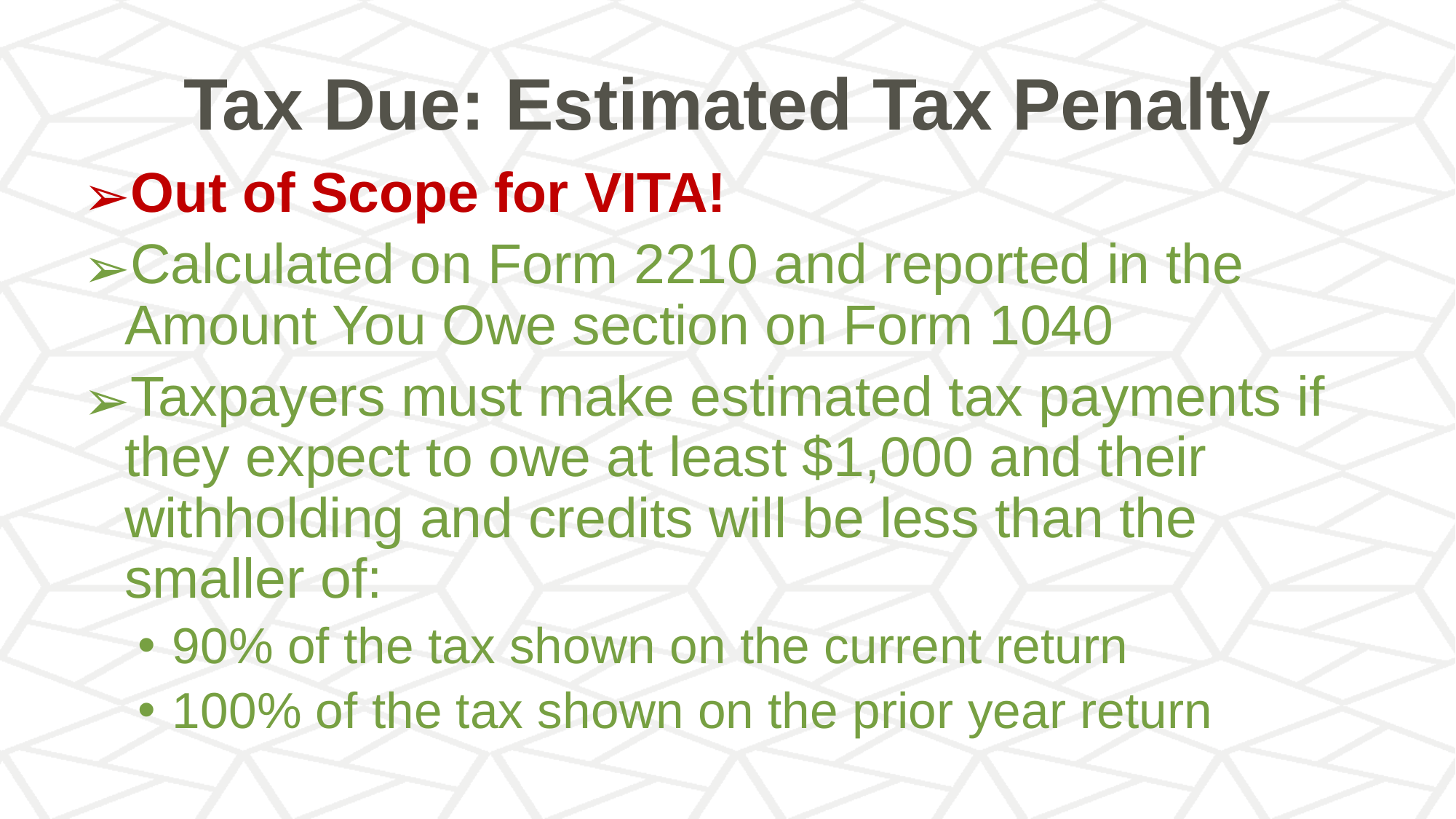

# Tax Due: Estimated Tax Penalty
Out of Scope for VITA!
Calculated on Form 2210 and reported in the Amount You Owe section on Form 1040
Taxpayers must make estimated tax payments if they expect to owe at least $1,000 and their withholding and credits will be less than the smaller of:
90% of the tax shown on the current return
100% of the tax shown on the prior year return